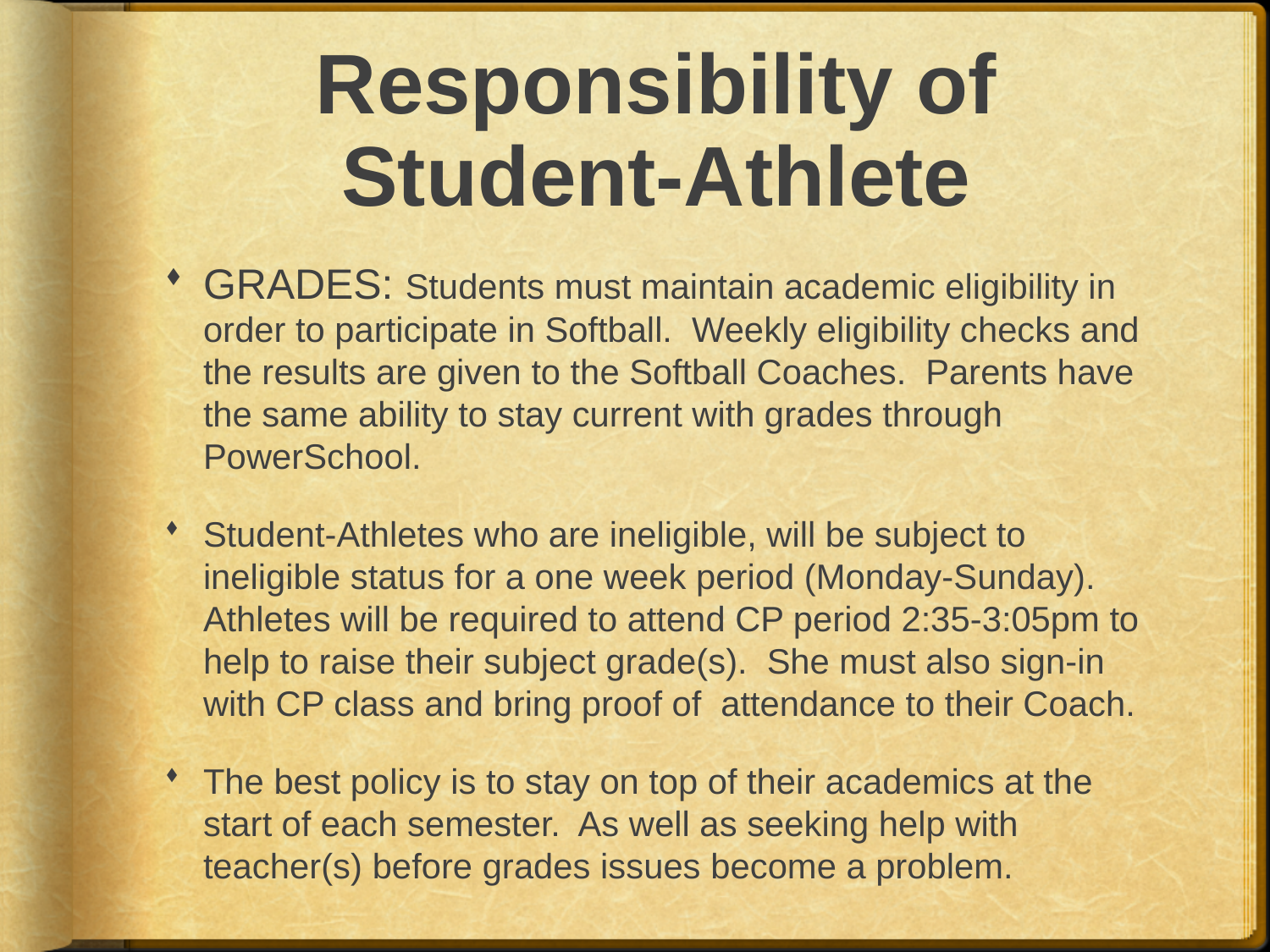

# Responsibility of Student-Athlete
GRADES: Students must maintain academic eligibility in order to participate in Softball.  Weekly eligibility checks and the results are given to the Softball Coaches.  Parents have the same ability to stay current with grades through PowerSchool.
Student-Athletes who are ineligible, will be subject to ineligible status for a one week period (Monday-Sunday).  Athletes will be required to attend CP period 2:35-3:05pm to help to raise their subject grade(s).  She must also sign-in with CP class and bring proof of  attendance to their Coach.
The best policy is to stay on top of their academics at the start of each semester.  As well as seeking help with teacher(s) before grades issues become a problem.